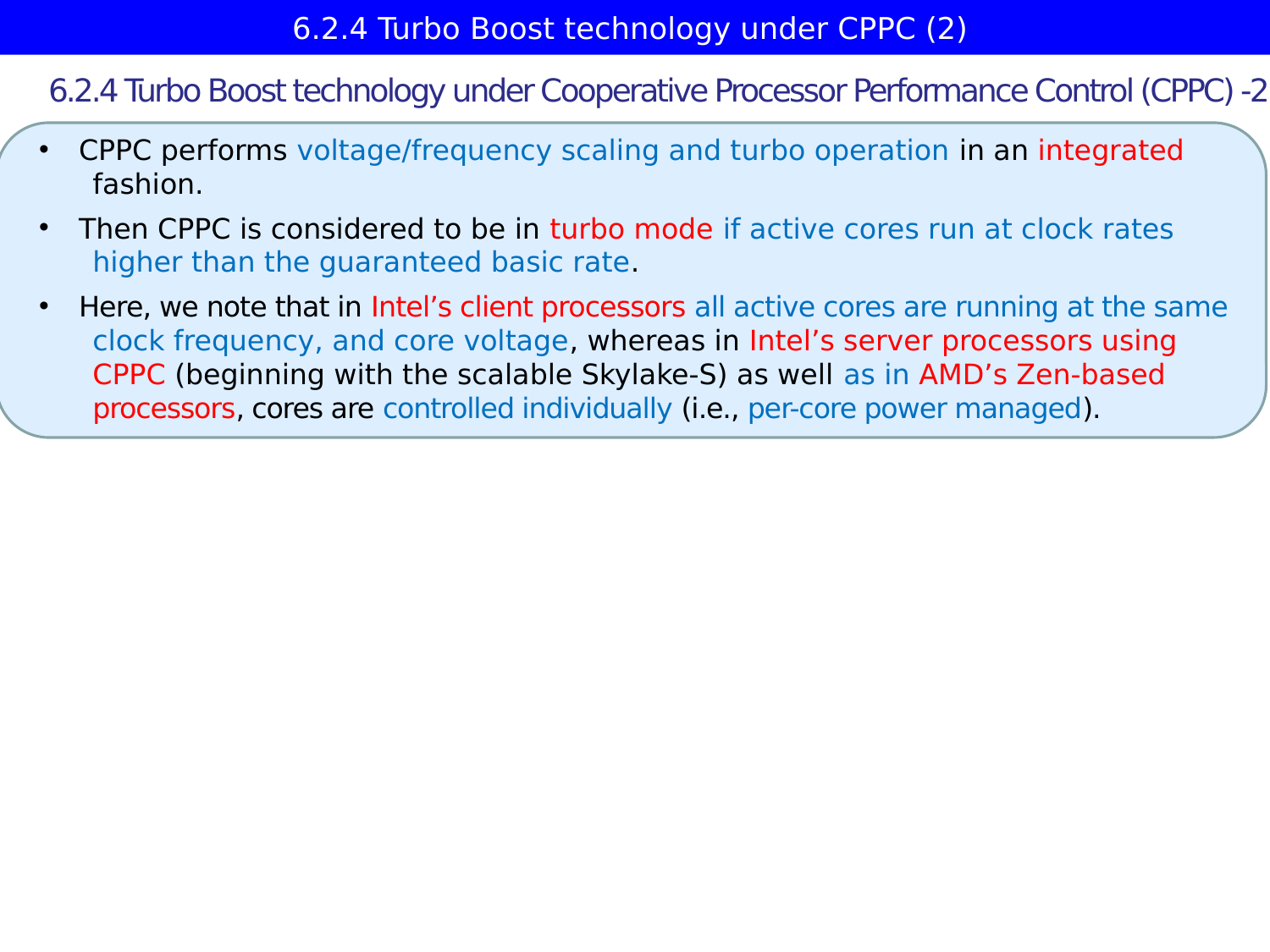

# 6.2.4 Turbo Boost technology under CPPC (2)
6.2.4 Turbo Boost technology under Cooperative Processor Performance Control (CPPC) -2

CPPC performs voltage/frequency scaling and turbo operation in an integrated
      fashion.
Then CPPC is considered to be in turbo mode if active cores run at clock rates
      higher than the guaranteed basic rate.
Here, we note that in Intel’s client processors all active cores are running at the same
      clock frequency, and core voltage, whereas in Intel’s server processors using
      CPPC (beginning with the scalable Skylake-S) as well as in AMD’s Zen-based
      processors, cores are controlled individually (i.e., per-core power managed).